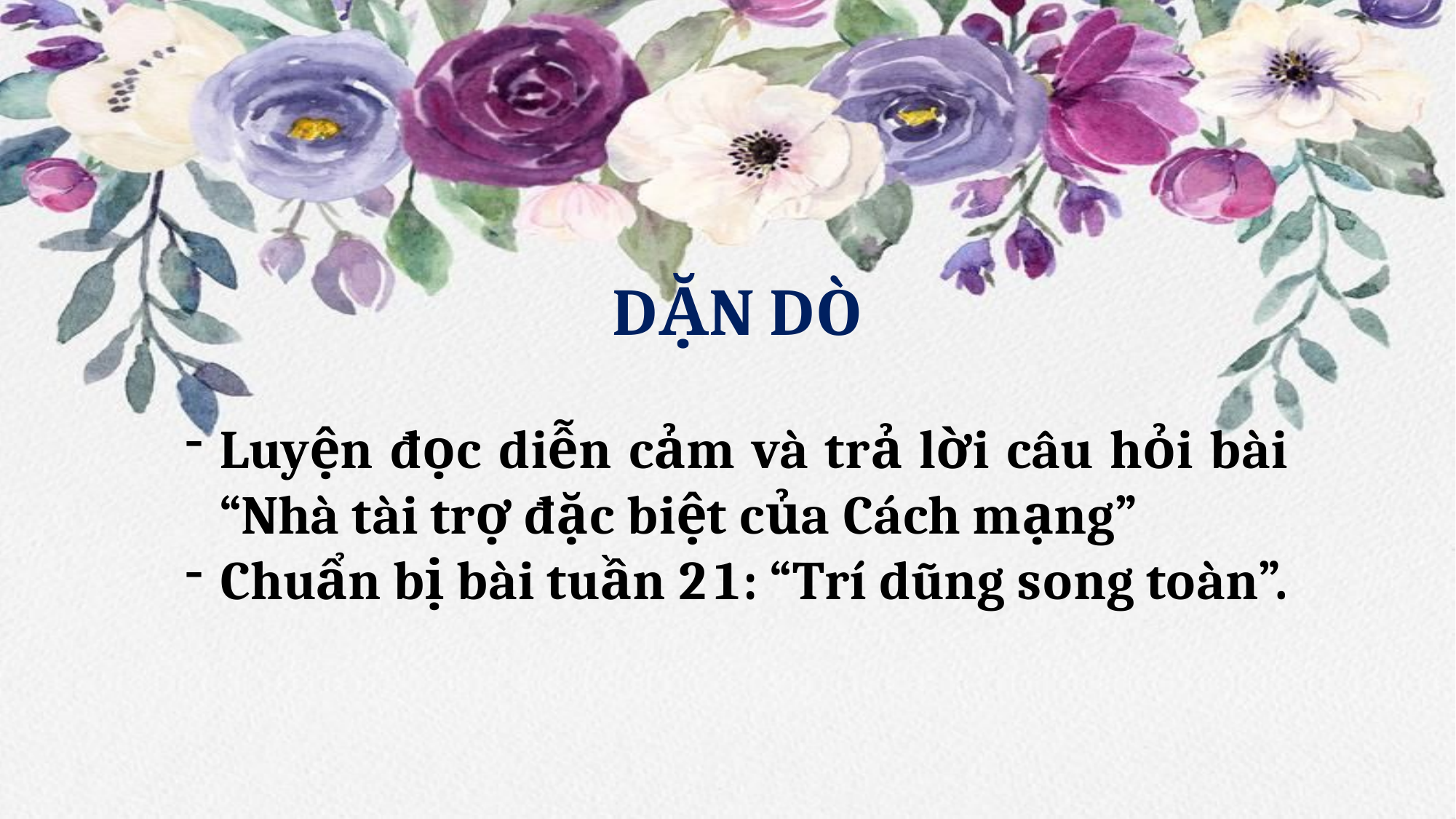

DẶN DÒ

Luyện đọc diễn cảm và trả lời câu hỏi bài “Nhà tài trợ đặc biệt của Cách mạng”
Chuẩn bị bài tuần 21: “Trí dũng song toàn”.